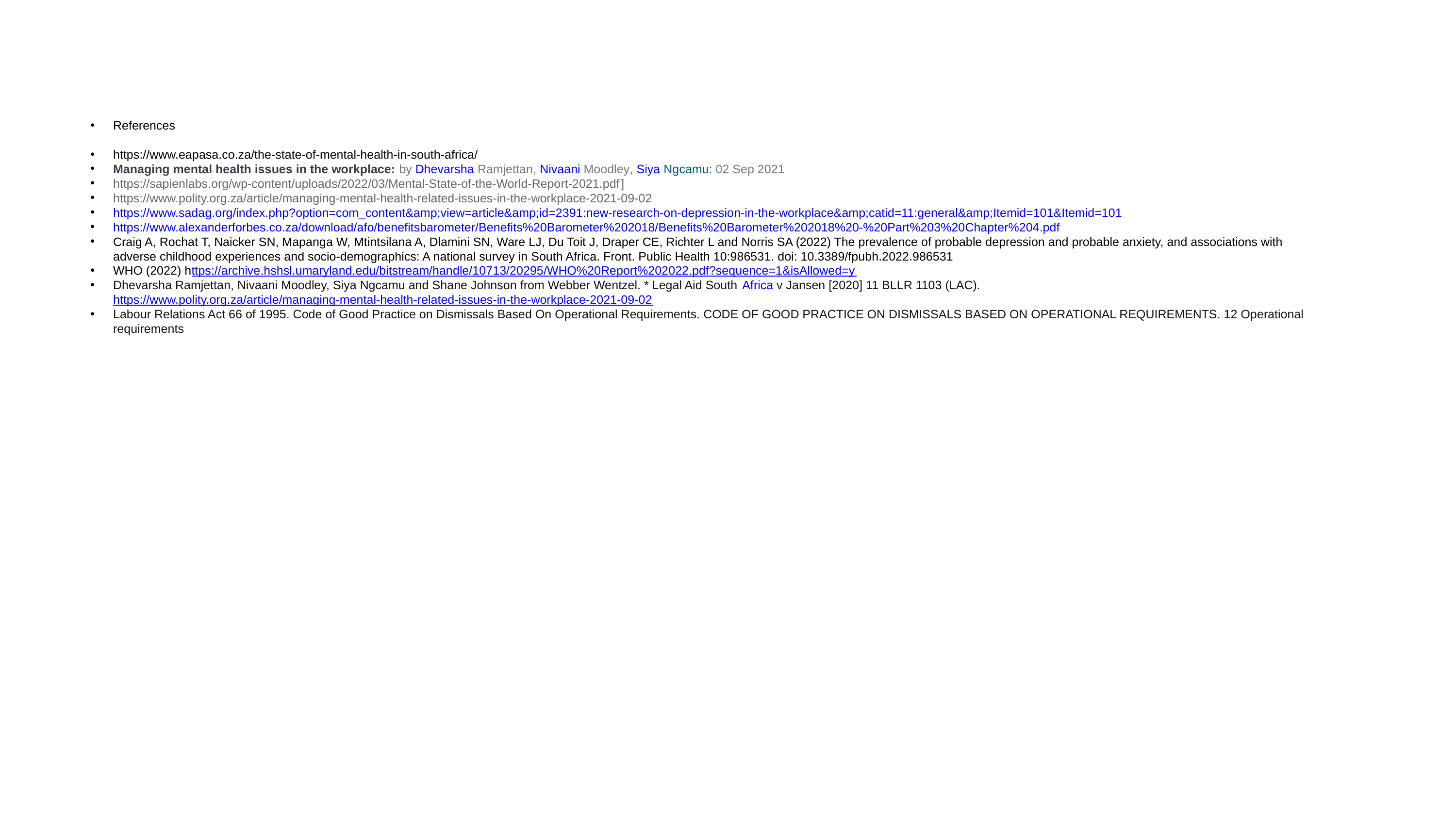

References

https://www.eapasa.co.za/the-state-of-mental-health-in-south-africa/
Managing mental health issues in the workplace: by Dhevarsha Ramjettan, Nivaani Moodley, Siya Ngcamu: 02 Sep 2021
https://sapienlabs.org/wp-content/uploads/2022/03/Mental-State-of-the-World-Report-2021.pdf]
https://www.polity.org.za/article/managing-mental-health-related-issues-in-the-workplace-2021-09-02
https://www.sadag.org/index.php?option=com_content&amp;view=article&amp;id=2391:new-research-on-depression-in-the-workplace&amp;catid=11:general&amp;Itemid=101&Itemid=101
https://www.alexanderforbes.co.za/download/afo/benefitsbarometer/Benefits%20Barometer%202018/Benefits%20Barometer%202018%20-%20Part%203%20Chapter%204.pdf
Craig A, Rochat T, Naicker SN, Mapanga W, Mtintsilana A, Dlamini SN, Ware LJ, Du Toit J, Draper CE, Richter L and Norris SA (2022) The prevalence of probable depression and probable anxiety, and associations with adverse childhood experiences and socio-demographics: A national survey in South Africa. Front. Public Health 10:986531. doi: 10.3389/fpubh.2022.986531
WHO (2022) https://archive.hshsl.umaryland.edu/bitstream/handle/10713/20295/WHO%20Report%202022.pdf?sequence=1&isAllowed=y
Dhevarsha Ramjettan, Nivaani Moodley, Siya Ngcamu and Shane Johnson from Webber Wentzel. * Legal Aid South Africa v Jansen [2020] 11 BLLR 1103 (LAC). https://www.polity.org.za/article/managing-mental-health-related-issues-in-the-workplace-2021-09-02
Labour Relations Act 66 of 1995. Code of Good Practice on Dismissals Based On Operational Requirements. CODE OF GOOD PRACTICE ON DISMISSALS BASED ON OPERATIONAL REQUIREMENTS. 12 Operational requirements